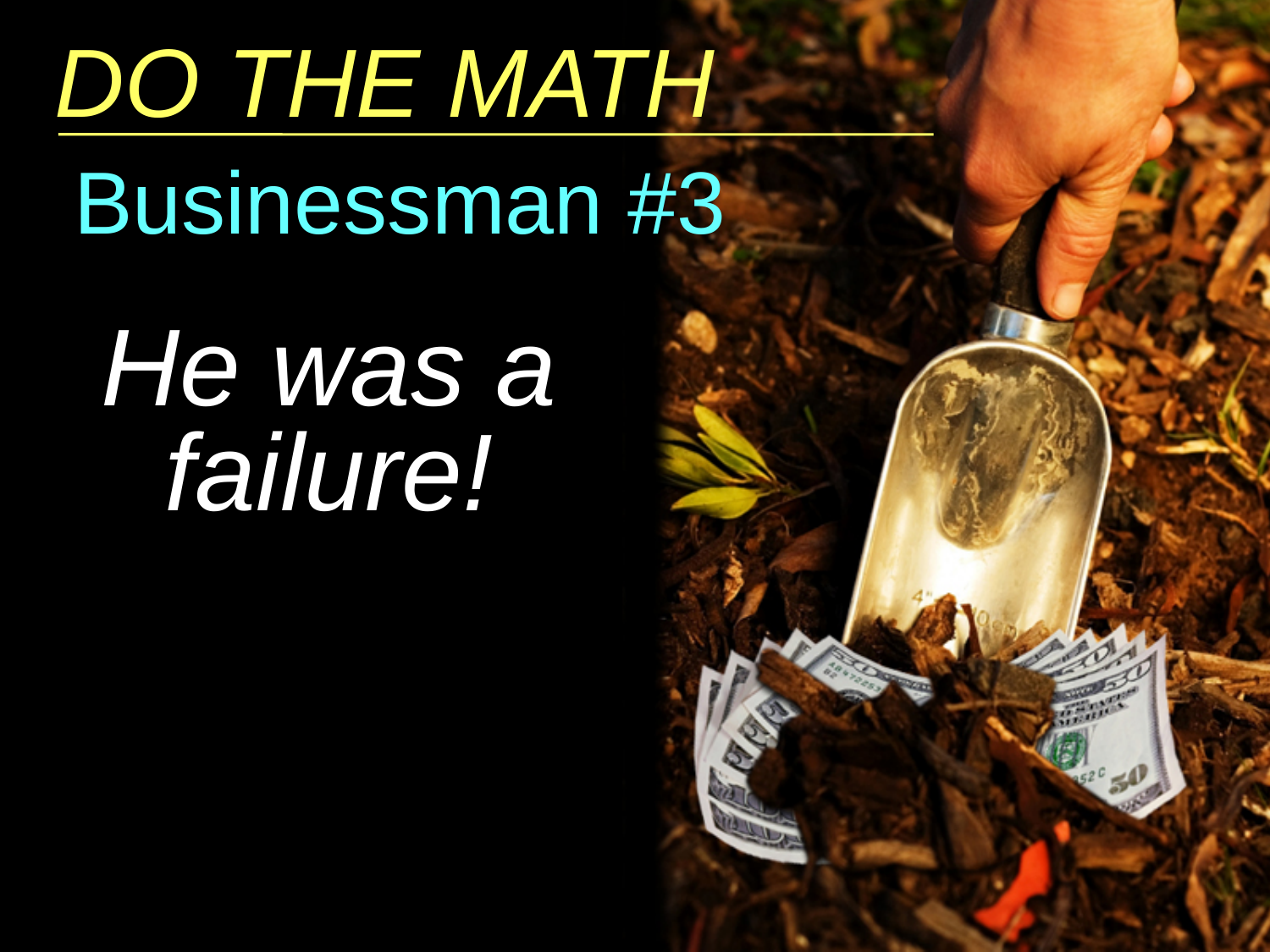

DO THE MATH

Businessman #3
He was a failure!